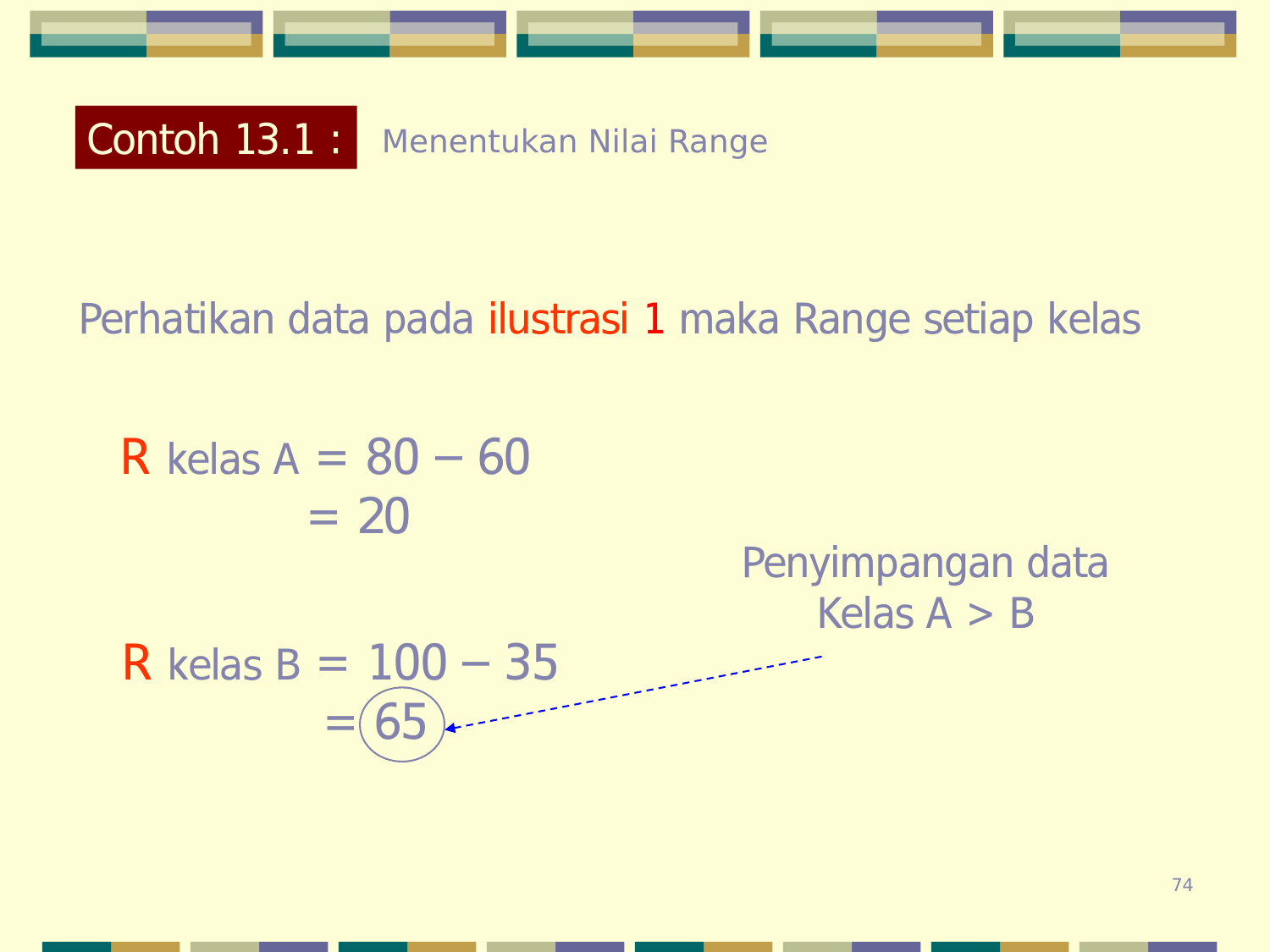

Contoh 13.1 :
Menentukan Nilai Range
Perhatikan data pada ilustrasi 1 maka Range setiap kelas
R kelas A = 80 – 60
            = 20
Penyimpangan data Kelas A > B
R kelas B = 100 – 35
             = 65

74